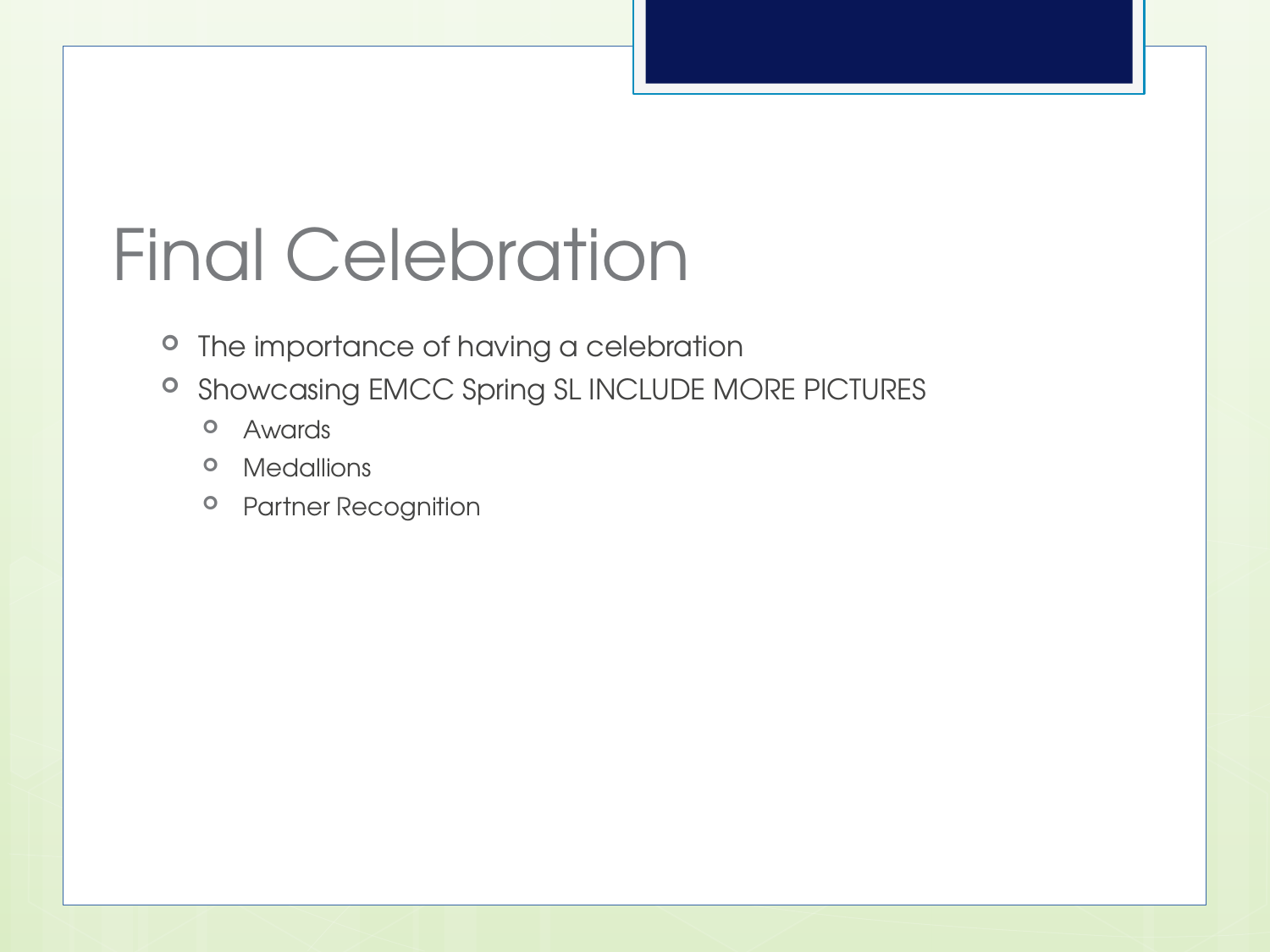

# Final Celebration
The importance of having a celebration
Showcasing EMCC Spring SL INCLUDE MORE PICTURES
Awards
Medallions
Partner Recognition